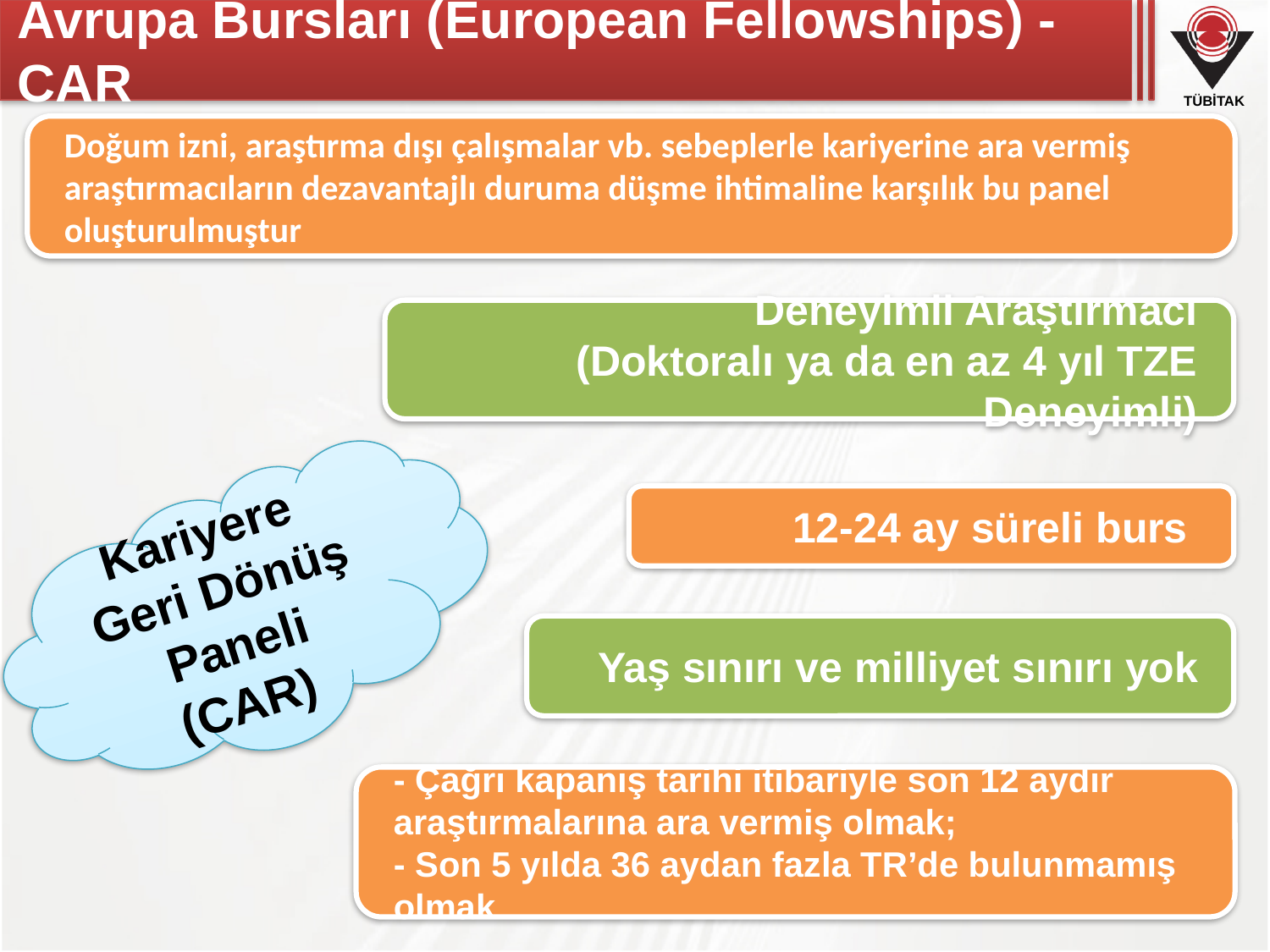

# Avrupa Bursları (European Fellowships) - CAR
Doğum izni, araştırma dışı çalışmalar vb. sebeplerle kariyerine ara vermiş araştırmacıların dezavantajlı duruma düşme ihtimaline karşılık bu panel oluşturulmuştur
Deneyimli Araştırmacı
(Doktoralı ya da en az 4 yıl TZE Deneyimli)
Kariyere  Geri Dönüş Paneli (CAR)
12-24 ay süreli burs
Yaş sınırı ve milliyet sınırı yok
- Çağrı kapanış tarihi itibariyle son 12 aydır araştırmalarına ara vermiş olmak;
- Son 5 yılda 36 aydan fazla TR’de bulunmamış olmak